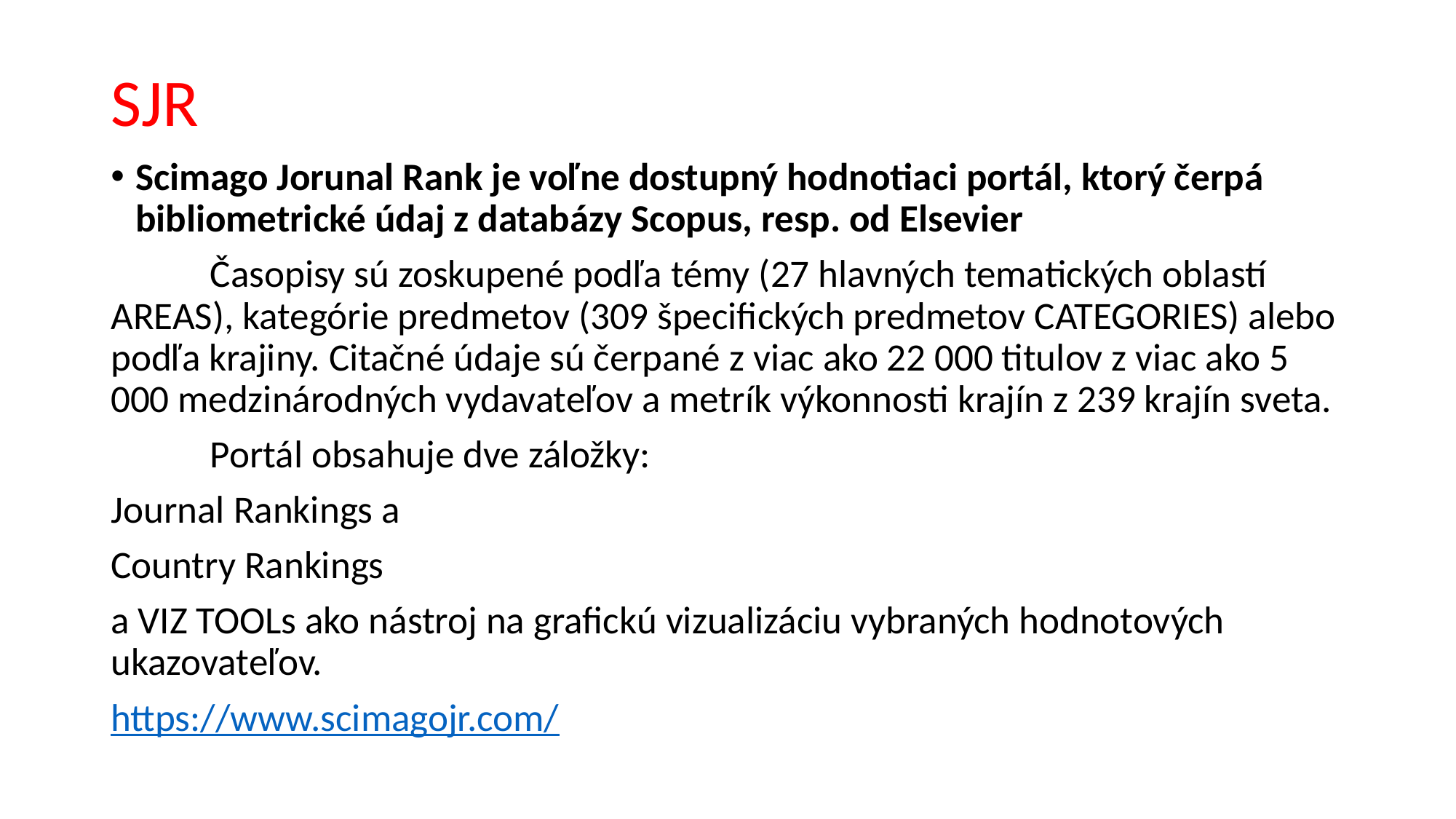

# SJR
Scimago Jorunal Rank je voľne dostupný hodnotiaci portál, ktorý čerpá bibliometrické údaj z databázy Scopus, resp. od Elsevier
	Časopisy sú zoskupené podľa témy (27 hlavných tematických oblastí AREAS), kategórie predmetov (309 špecifických predmetov CATEGORIES) alebo podľa krajiny. Citačné údaje sú čerpané z viac ako 22 000 titulov z viac ako 5 000 medzinárodných vydavateľov a metrík výkonnosti krajín z 239 krajín sveta.
	Portál obsahuje dve záložky:
Journal Rankings a
Country Rankings
a VIZ TOOLs ako nástroj na grafickú vizualizáciu vybraných hodnotových ukazovateľov.
https://www.scimagojr.com/